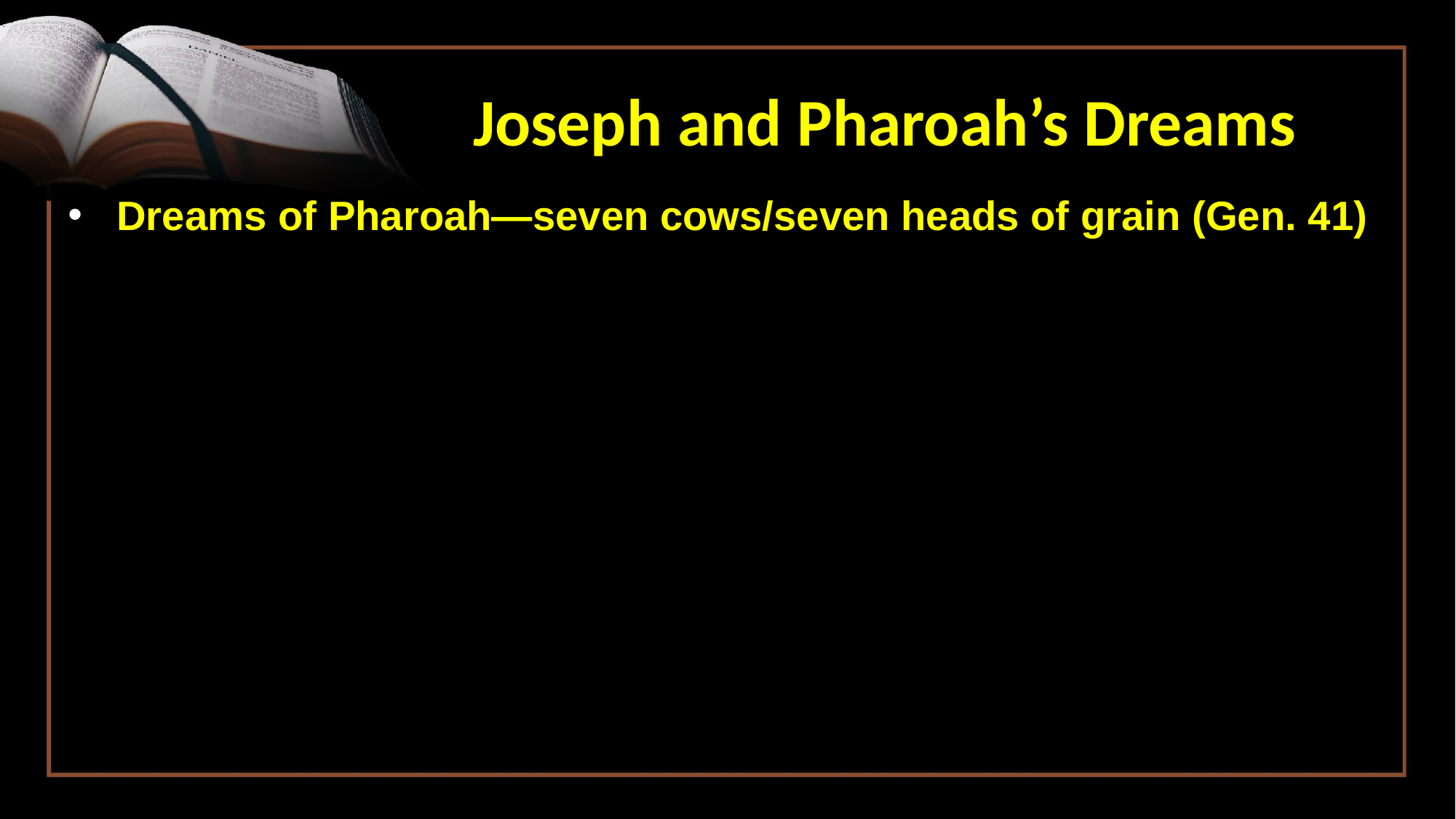

# Joseph and Pharoah’s Dreams
Dreams of Pharoah—seven cows/seven heads of grain (Gen. 41)